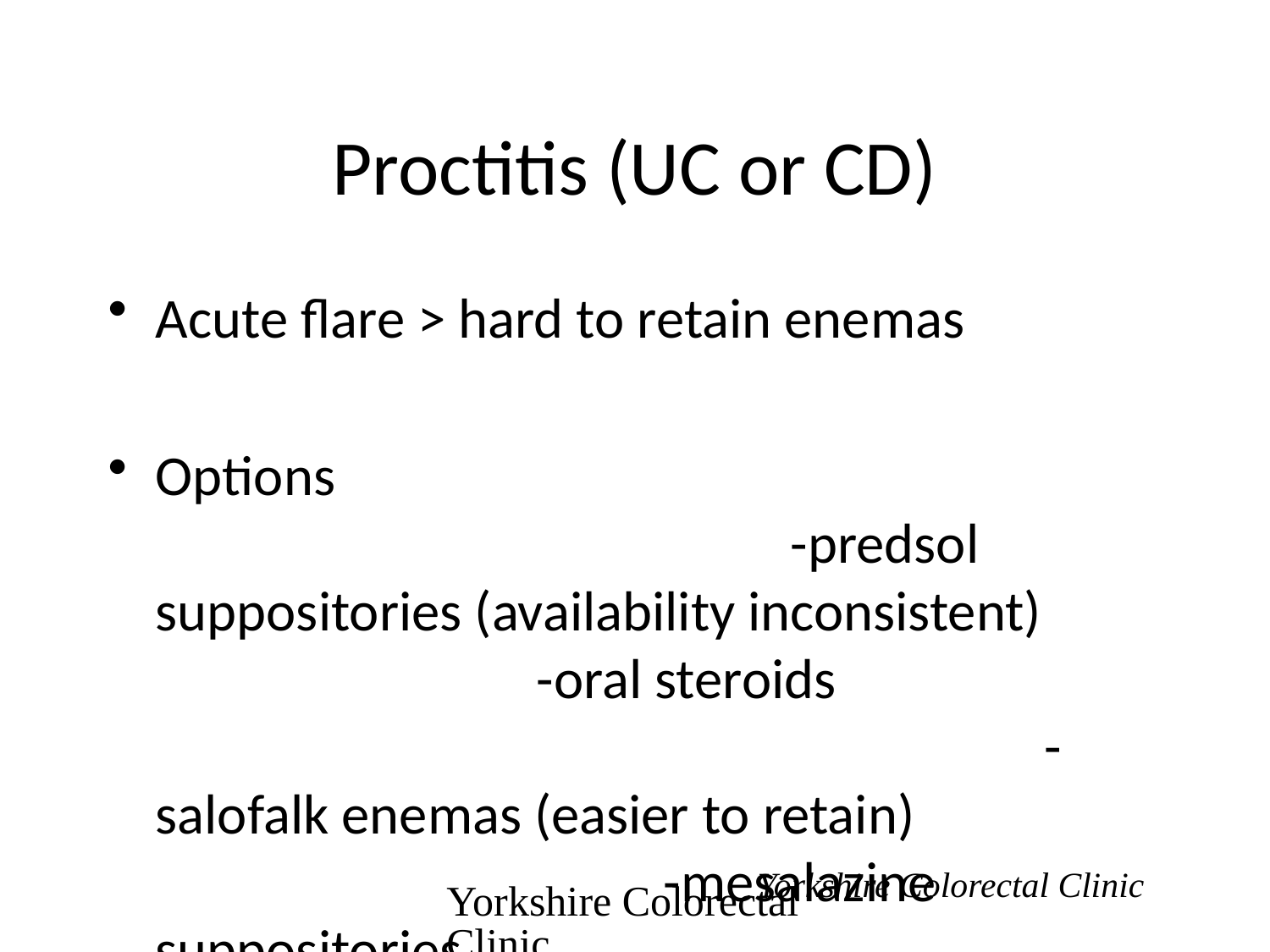

# Proctitis (UC or CD)
Acute flare > hard to retain enemas

Options											-predsol suppositories (availability inconsistent)				-oral steroids									-salofalk enemas (easier to retain)						-mesalazine suppositories
Yorkshire Colorectal Clinic